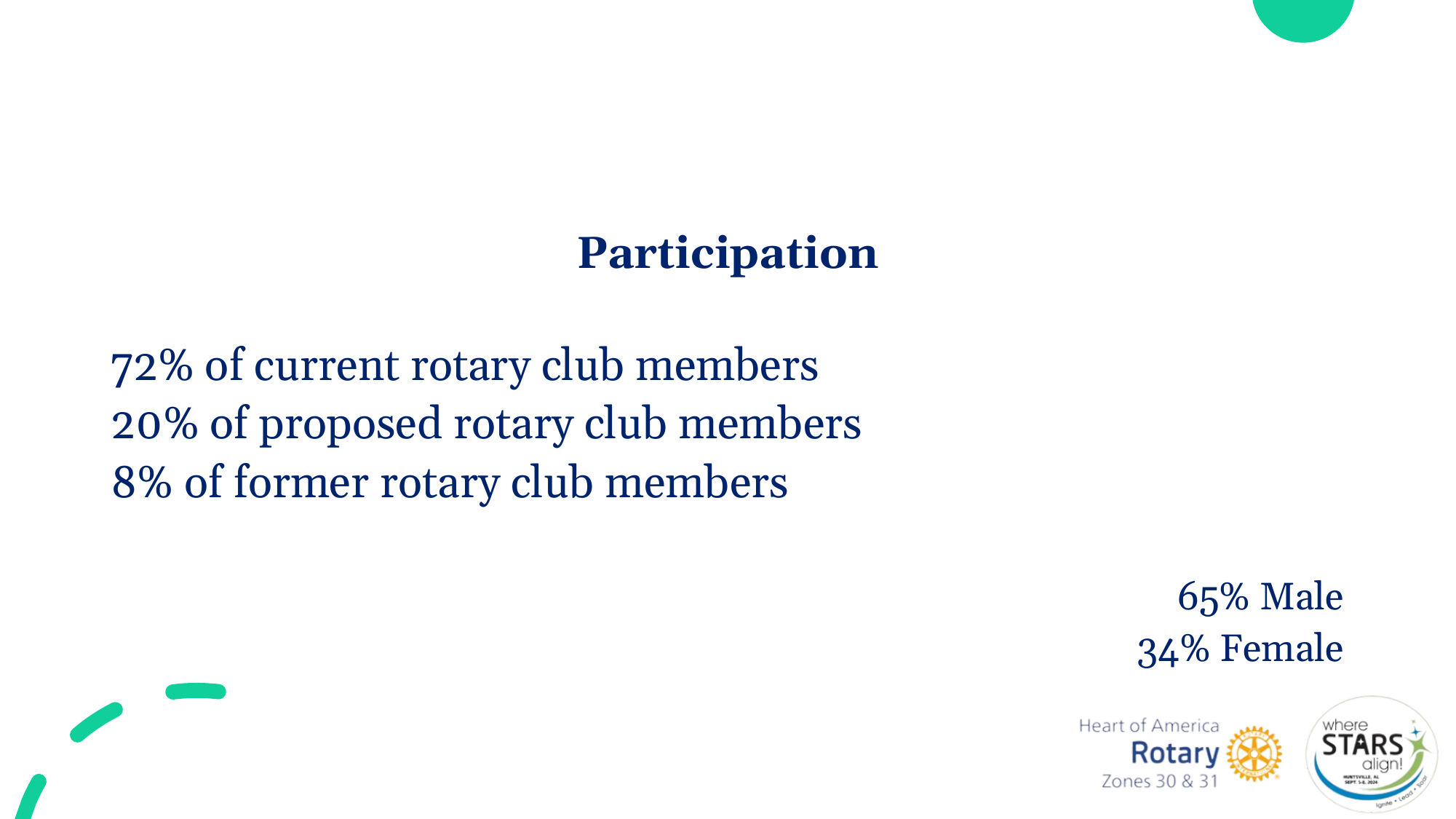

Participation

72% of current rotary club members
20% of proposed rotary club members
8% of former rotary club members

65% Male
34% Female